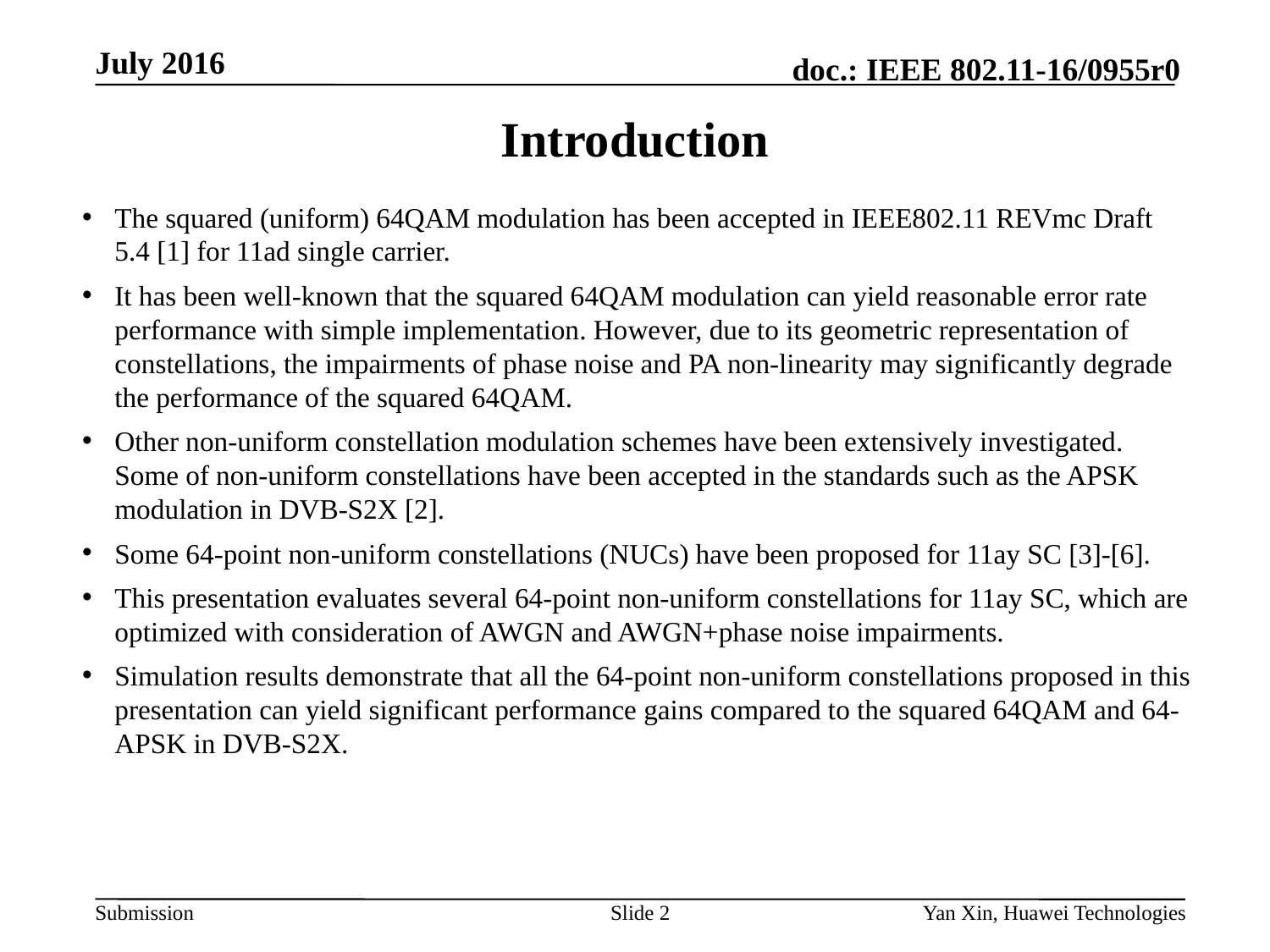

# Introduction
The squared (uniform) 64QAM modulation has been accepted in IEEE802.11 REVmc Draft 5.4 [1] for 11ad single carrier.
It has been well-known that the squared 64QAM modulation can yield reasonable error rate performance with simple implementation. However, due to its geometric representation of constellations, the impairments of phase noise and PA non-linearity may significantly degrade the performance of the squared 64QAM.
Other non-uniform constellation modulation schemes have been extensively investigated. Some of non-uniform constellations have been accepted in the standards such as the APSK modulation in DVB-S2X [2].
Some 64-point non-uniform constellations (NUCs) have been proposed for 11ay SC [3]-[6].
This presentation evaluates several 64-point non-uniform constellations for 11ay SC, which are optimized with consideration of AWGN and AWGN+phase noise impairments.
Simulation results demonstrate that all the 64-point non-uniform constellations proposed in this presentation can yield significant performance gains compared to the squared 64QAM and 64-APSK in DVB-S2X.

Slide 2
Yan Xin, Huawei Technologies